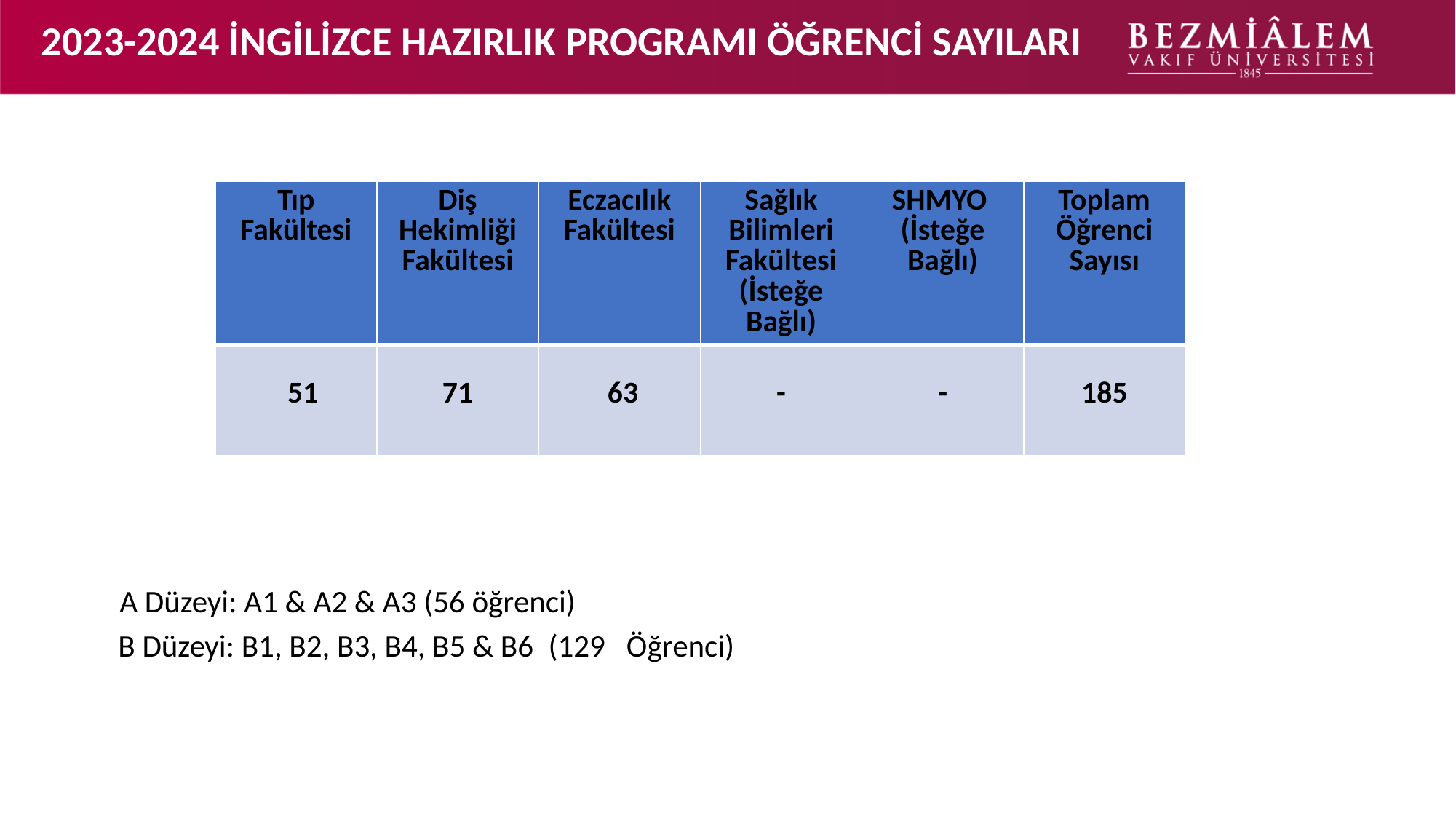

# 2023-2024 İNGİLİZCE HAZIRLIK PROGRAMI ÖĞRENCİ SAYILARI

Tıp
Fakültesi
Diş Hekimliği Fakültesi
Eczacılık Fakültesi
Sağlık Bilimleri Fakültesi
 (İsteğe Bağlı)
SHMYO
(İsteğe Bağlı)
Toplam
Tıp
Fakültesi
Diş Hekimliği Fakültesi
Eczacılık Fakültesi
Sağlık Bilimleri Fakültesi
 (İsteğe Bağlı)
 A Düzeyi: A1 & A2 & A3 (56 öğrenci)
 B Düzeyi: B1, B2, B3, B4, B5 & B6  (129   Öğrenci)
(İsteğe Bağlı)
Toplam

| Tıp Fakültesi | Diş Hekimliği Fakültesi | Eczacılık Fakültesi | Sağlık Bilimleri Fakültesi (İsteğe Bağlı) | SHMYO (İsteğe Bağlı) | Toplam Öğrenci Sayısı |
| --- | --- | --- | --- | --- | --- |
| 51 | 71 | 63 | - | - | 185 |